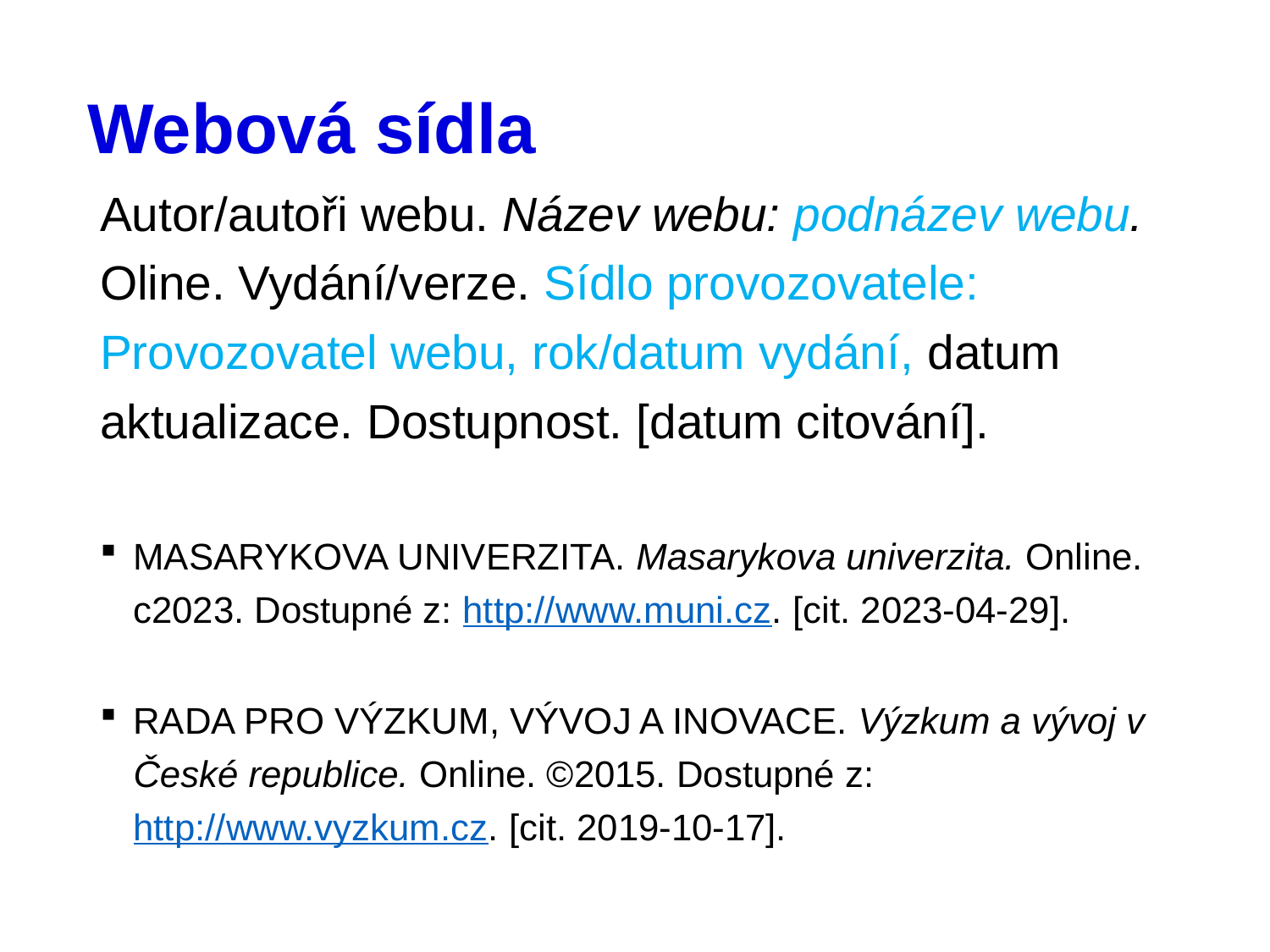

# Webová sídla
Autor/autoři webu. Název webu: podnázev webu. Oline. Vydání/verze. Sídlo provozovatele: Provozovatel webu, rok/datum vydání, datum aktualizace. Dostupnost. [datum citování].
MASARYKOVA UNIVERZITA. Masarykova univerzita. Online. c2023. Dostupné z: http://www.muni.cz. [cit. 2023-04-29].
RADA PRO VÝZKUM, VÝVOJ A INOVACE. Výzkum a vývoj v České republice. Online. ©2015. Dostupné z: http://www.vyzkum.cz. [cit. 2019-10-17].